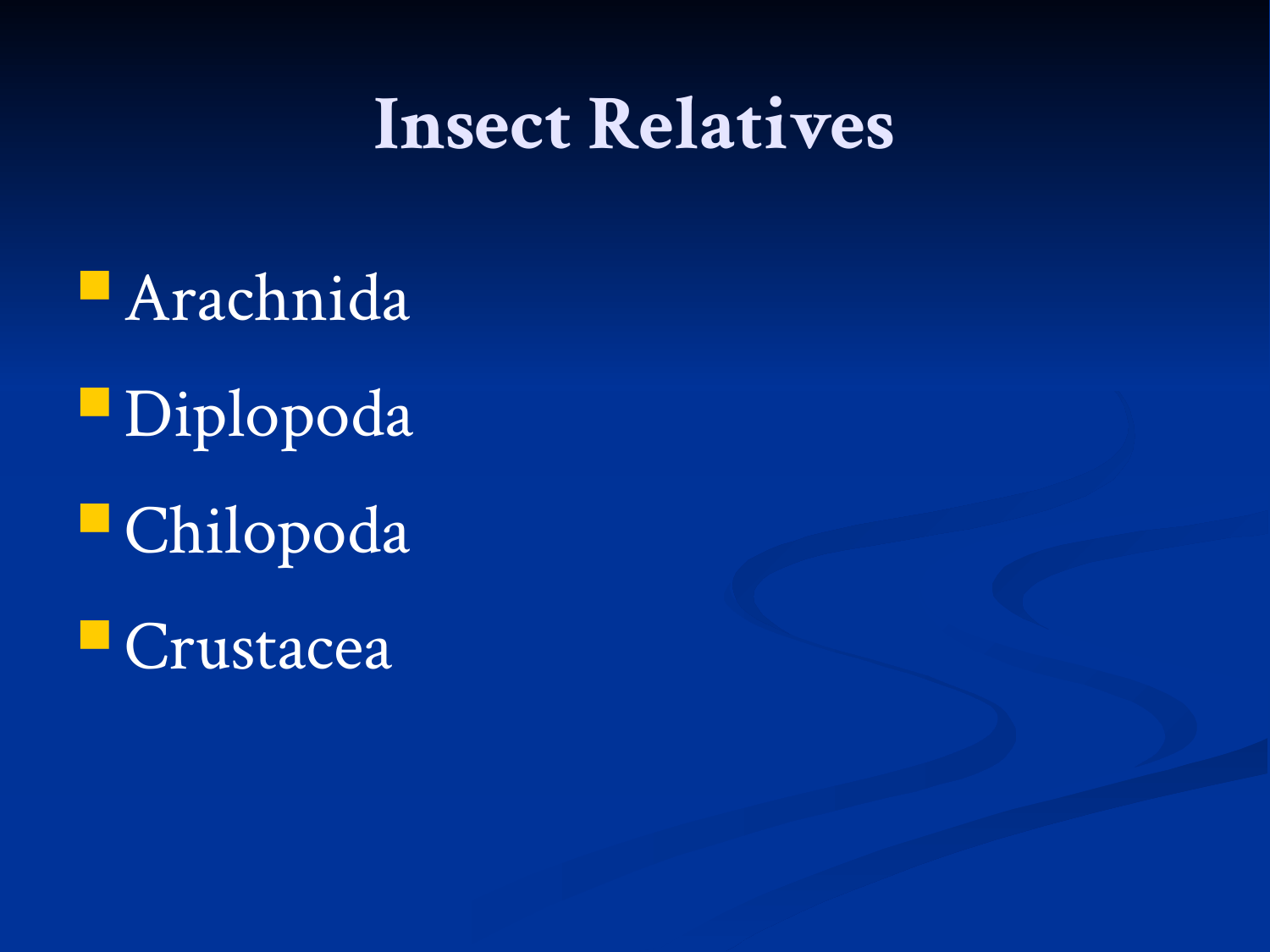

# Insect Relatives
Arachnida
Diplopoda
Chilopoda
Crustacea